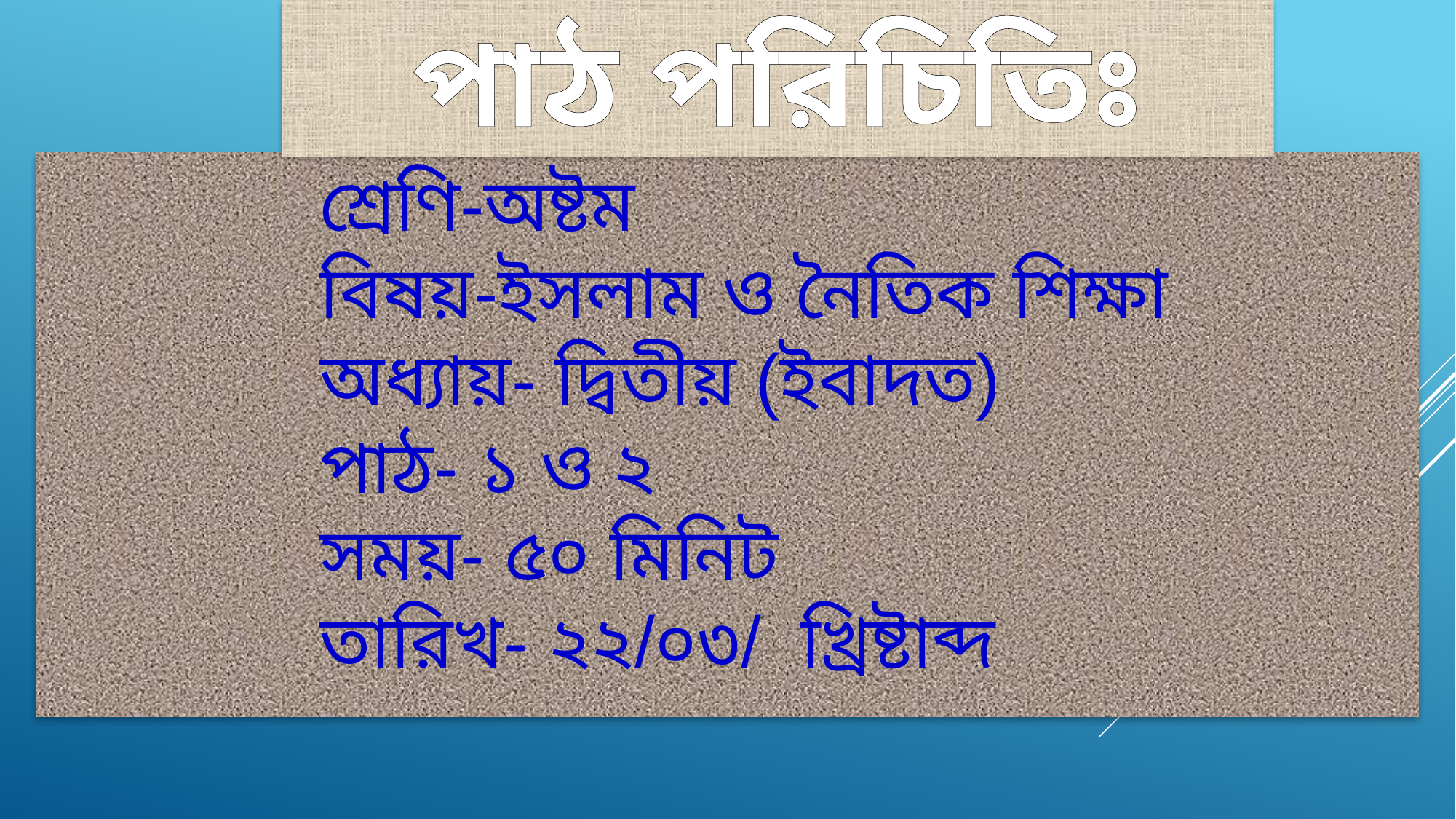

পাঠ পরিচিতিঃ
শ্রেণি-অষ্টম
বিষয়-ইসলাম ও নৈতিক শিক্ষা
অধ্যায়- দ্বিতীয় (ইবাদত)
পাঠ- ১ ও ২
সময়- ৫০ মিনিট
তারিখ- ২২/০৩/  খ্রিষ্টাব্দ